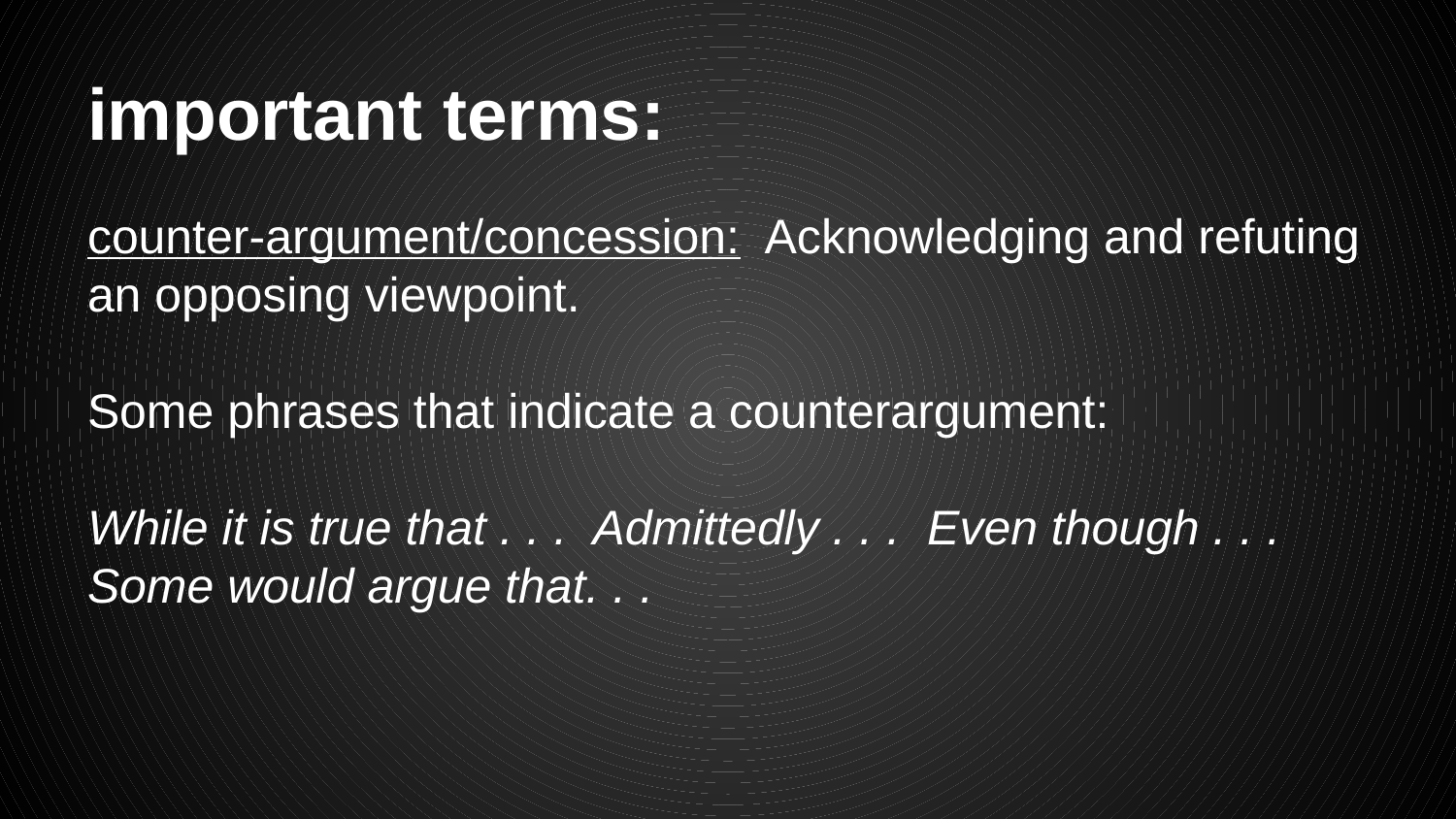

# important terms:
counter-argument/concession:  Acknowledging and refuting an opposing viewpoint.

Some phrases that indicate a counterargument:

While it is true that . . .  Admittedly . . .  Even though . . .  Some would argue that. . .